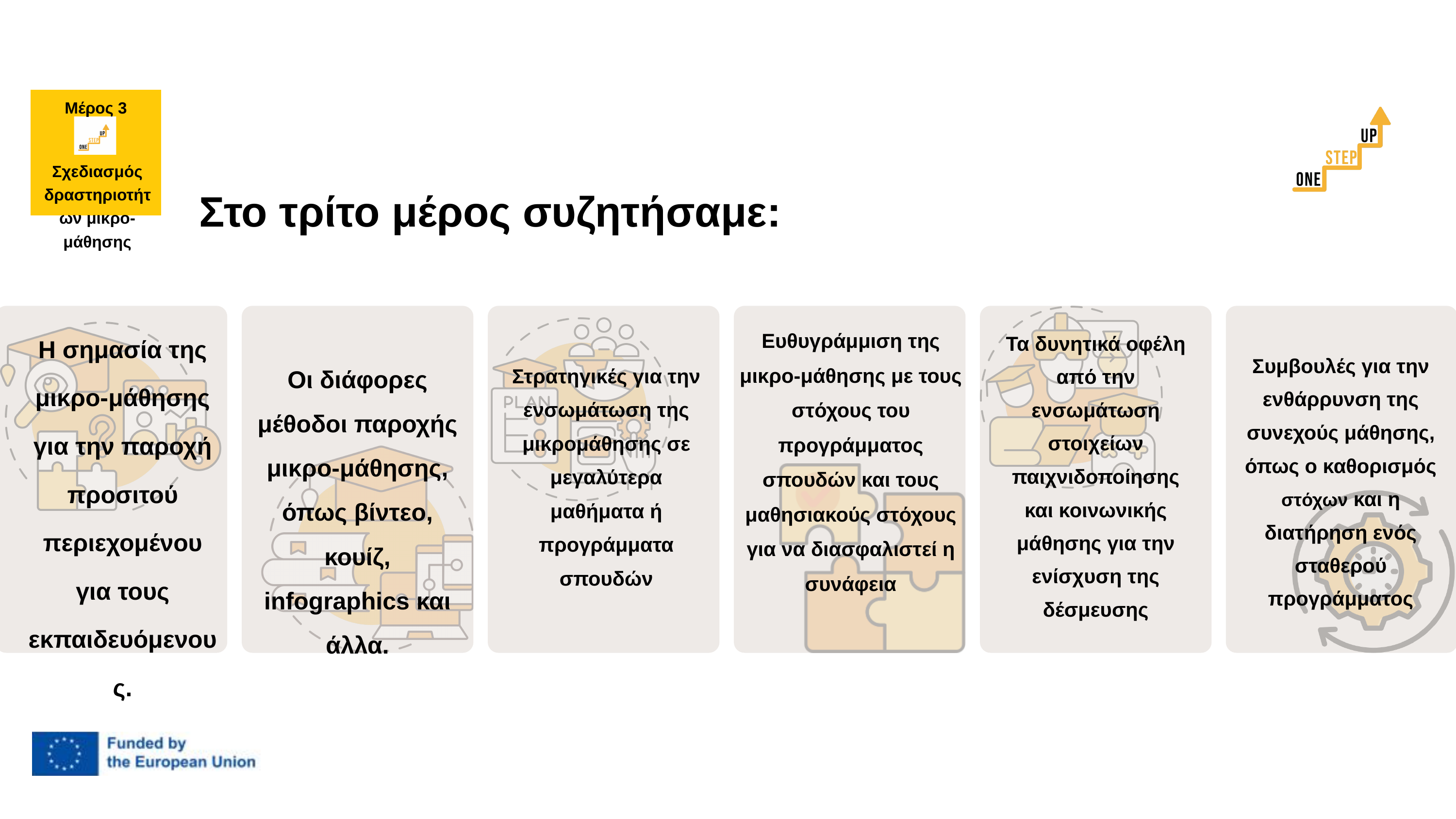

Μέρος 3

Σχεδιασμός δραστηριοτήτων μικρο-μάθησης
Στο τρίτο μέρος συζητήσαμε:

Η σημασία της μικρο-μάθησης για την παροχή προσιτού περιεχομένου για τους εκπαιδευόμενους.
Ευθυγράμμιση της μικρο-μάθησης με τους στόχους του προγράμματος σπουδών και τους μαθησιακούς στόχους για να διασφαλιστεί η συνάφεια

Τα δυνητικά οφέλη από την ενσωμάτωση στοιχείων παιχνιδοποίησης και κοινωνικής μάθησης για την ενίσχυση της δέσμευσης
Συμβουλές για την ενθάρρυνση της συνεχούς μάθησης, όπως ο καθορισμός στόχων και η διατήρηση ενός σταθερού προγράμματος
Οι διάφορες μέθοδοι παροχής μικρο-μάθησης, όπως βίντεο, κουίζ, infographics και άλλα.
Στρατηγικές για την ενσωμάτωση της μικρομάθησης σε μεγαλύτερα μαθήματα ή προγράμματα σπουδών